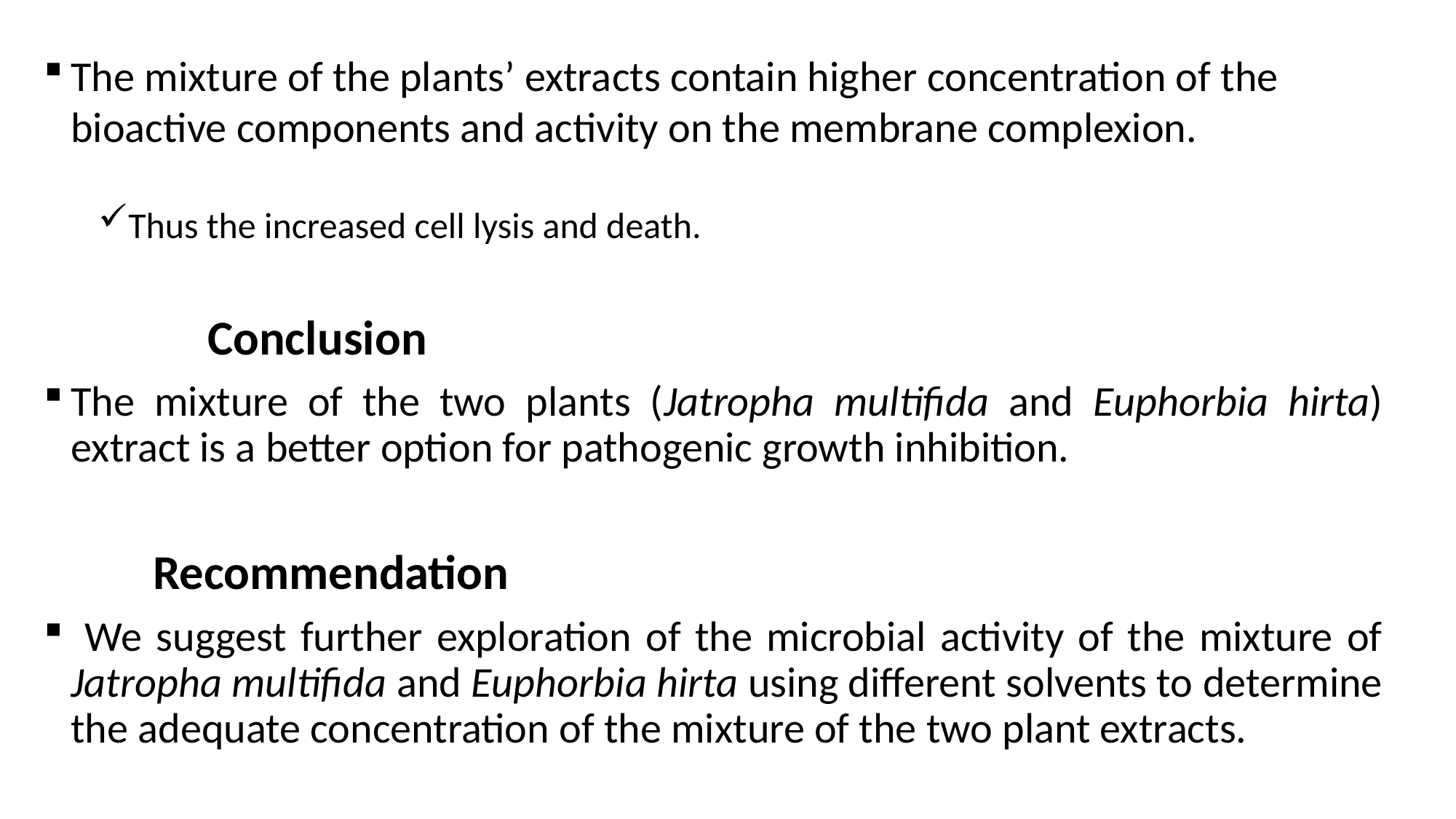

The mixture of the plants’ extracts contain higher concentration of the bioactive components and activity on the membrane complexion.

Thus the increased cell lysis and death.

	Conclusion
The mixture of the two plants (Jatropha multifida and Euphorbia hirta) extract is a better option for pathogenic growth inhibition.

	Recommendation
 We suggest further exploration of the microbial activity of the mixture of Jatropha multifida and Euphorbia hirta using different solvents to determine the adequate concentration of the mixture of the two plant extracts.